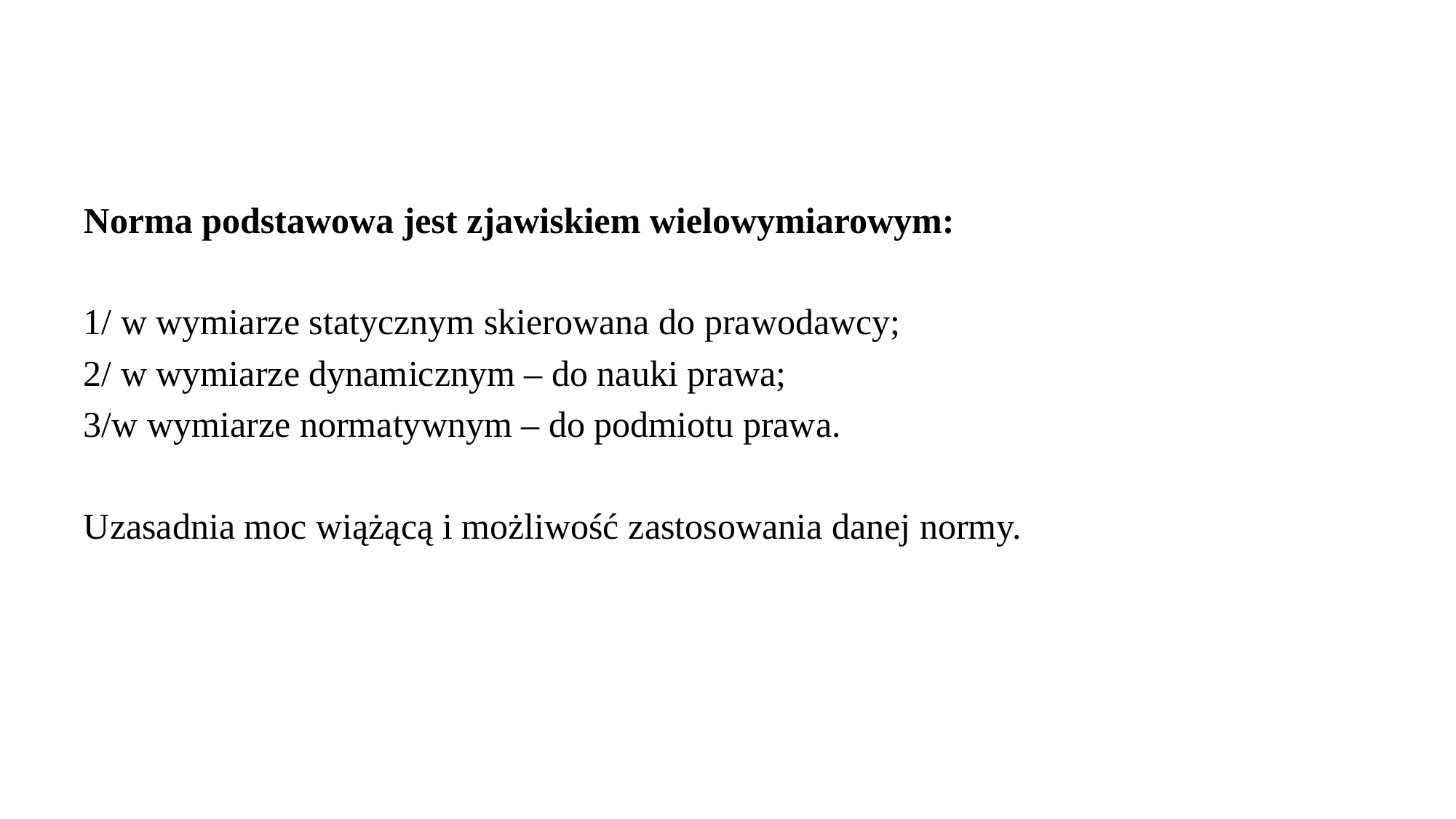

#
Norma podstawowa jest zjawiskiem wielowymiarowym:

1/ w wymiarze statycznym skierowana do prawodawcy;
2/ w wymiarze dynamicznym – do nauki prawa;
3/w wymiarze normatywnym – do podmiotu prawa.

Uzasadnia moc wiążącą i możliwość zastosowania danej normy.